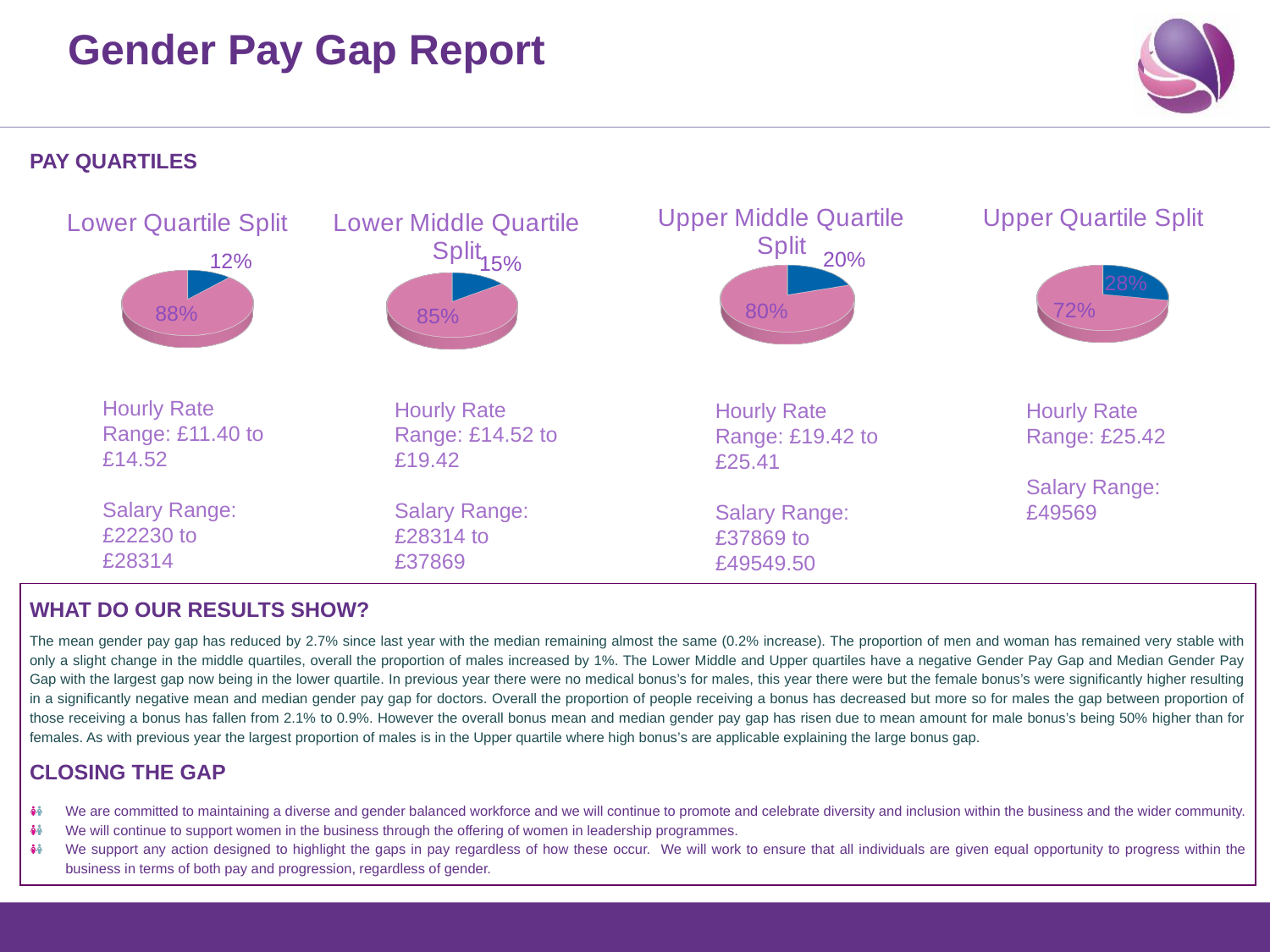

# Gender Pay Gap Report
PAY QUARTILES

[unsupported chart]

[unsupported chart]

[unsupported chart]

[unsupported chart]

Hourly Rate Range: £11.40 to £14.52
Salary Range: £22230 to £28314

Hourly Rate Range: £14.52 to £19.42
Salary Range: £28314 to £37869
Hourly Rate Range: £19.42 to £25.41
Salary Range: £37869 to £49549.50
Hourly Rate Range: £25.42
Salary Range: £49569
WHAT DO OUR RESULTS SHOW?
The mean gender pay gap has reduced by 2.7% since last year with the median remaining almost the same (0.2% increase). The proportion of men and woman has remained very stable with only a slight change in the middle quartiles, overall the proportion of males increased by 1%. The Lower Middle and Upper quartiles have a negative Gender Pay Gap and Median Gender Pay Gap with the largest gap now being in the lower quartile. In previous year there were no medical bonus’s for males, this year there were but the female bonus’s were significantly higher resulting in a significantly negative mean and median gender pay gap for doctors. Overall the proportion of people receiving a bonus has decreased but more so for males the gap between proportion of those receiving a bonus has fallen from 2.1% to 0.9%. However the overall bonus mean and median gender pay gap has risen due to mean amount for male bonus’s being 50% higher than for females. As with previous year the largest proportion of males is in the Upper quartile where high bonus’s are applicable explaining the large bonus gap.
CLOSING THE GAP
We are committed to maintaining a diverse and gender balanced workforce and we will continue to promote and celebrate diversity and inclusion within the business and the wider community.
We will continue to support women in the business through the offering of women in leadership programmes.
We support any action designed to highlight the gaps in pay regardless of how these occur.  We will work to ensure that all individuals are given equal opportunity to progress within the business in terms of both pay and progression, regardless of gender.